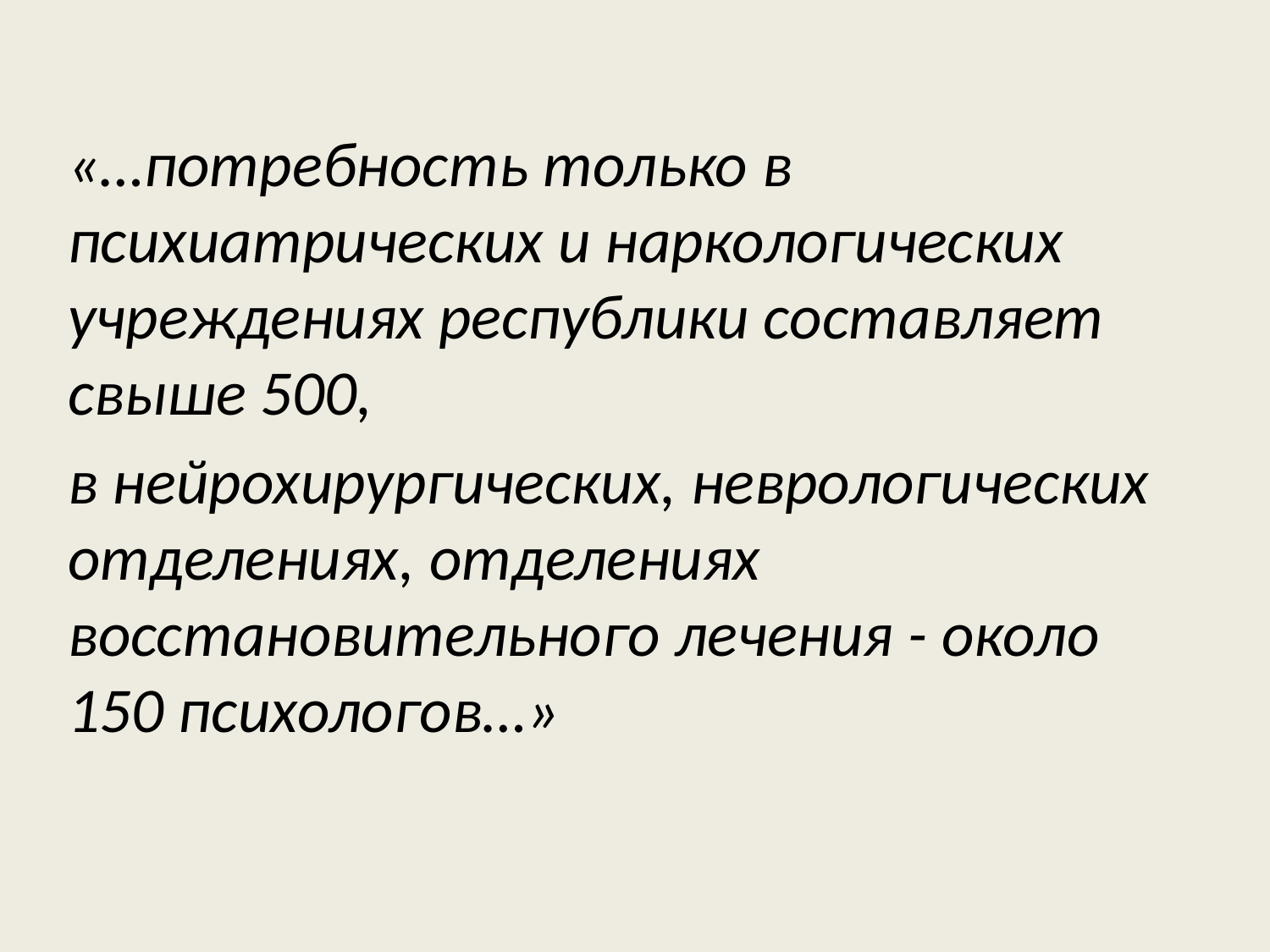

«…потребность только в психиатрических и наркологических учреждениях республики составляет свыше 500,
в нейрохирургических, неврологических отделениях, отделениях восстановительного лечения - около 150 психологов…»